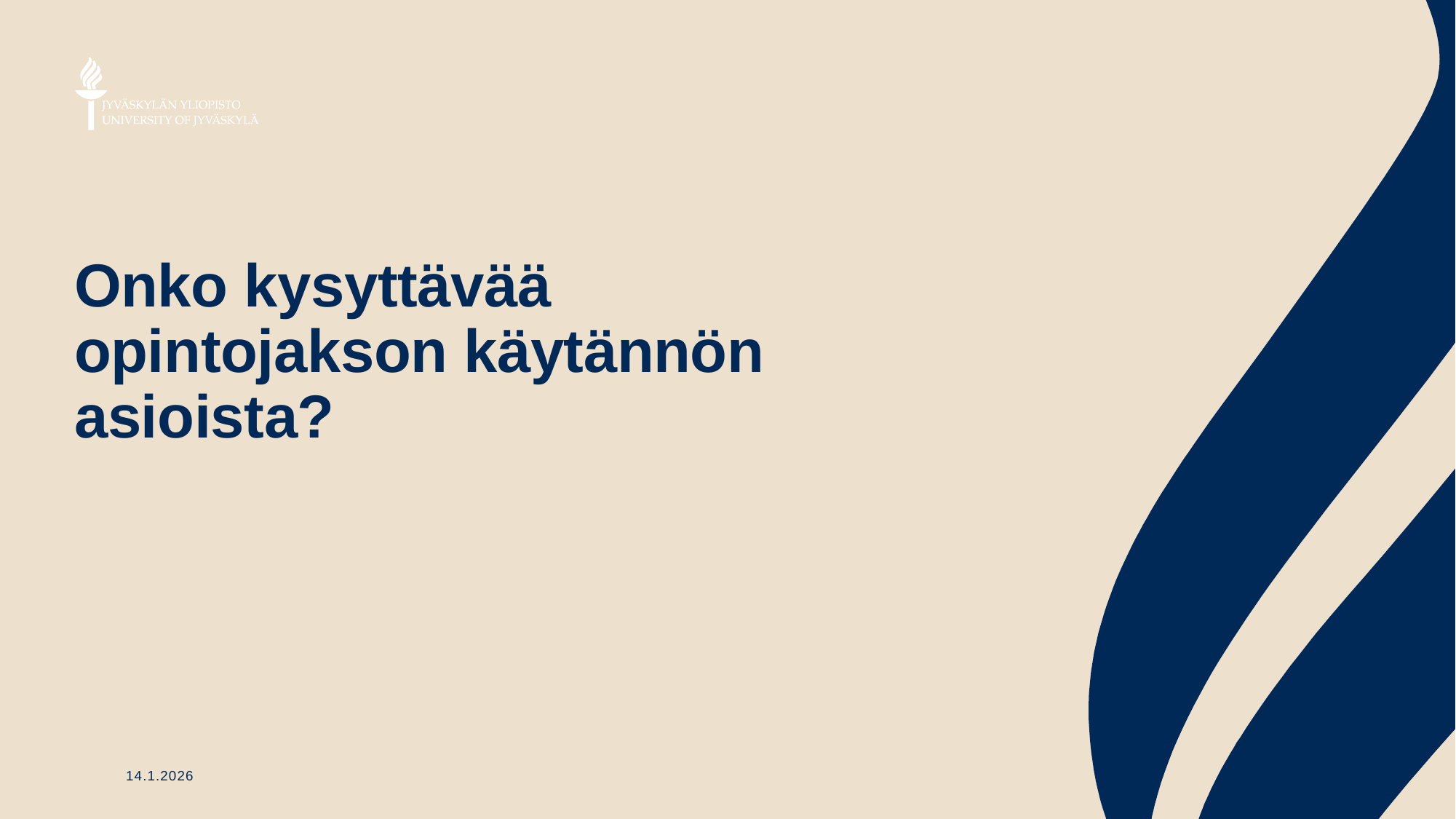

# Onko kysyttävää opintojakson käytännön asioista?

14.1.2026
JYU Since 1863.
9